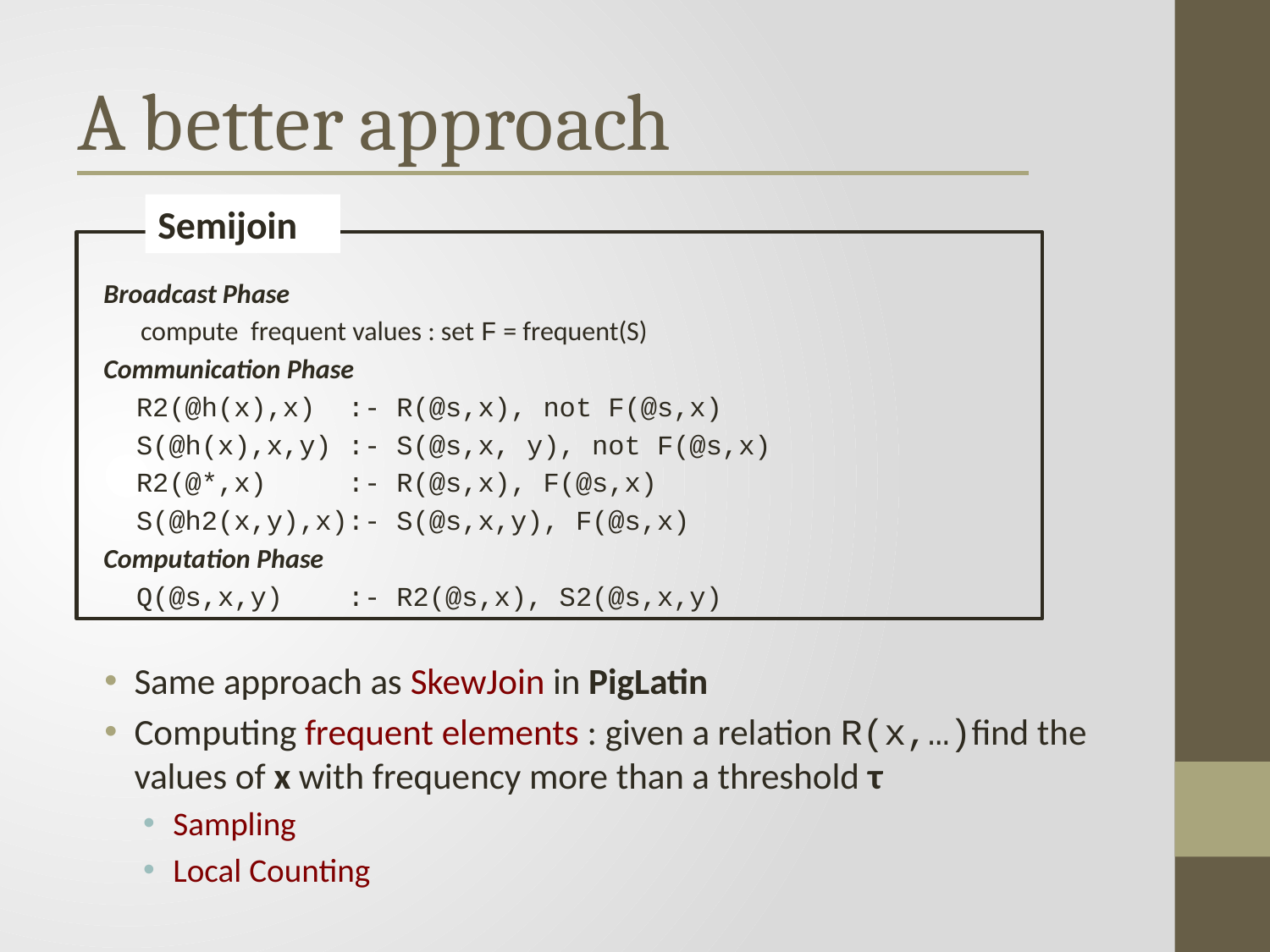

# A better approach
Semijoin

Broadcast Phase
      compute  frequent values : set F = frequent(S)
Communication Phase
  R2(@h(x),x)  :- R(@s,x), not F(@s,x)
  S(@h(x),x,y) :- S(@s,x, y), not F(@s,x)
  R2(@*,x)     :- R(@s,x), F(@s,x)
  S(@h2(x,y),x):- S(@s,x,y), F(@s,x)
Computation Phase
  Q(@s,x,y)    :- R2(@s,x), S2(@s,x,y)
Same approach as SkewJoin in PigLatin
Computing frequent elements : given a relation R(x,…)find the values of x with frequency more than a threshold τ
Sampling
Local Counting